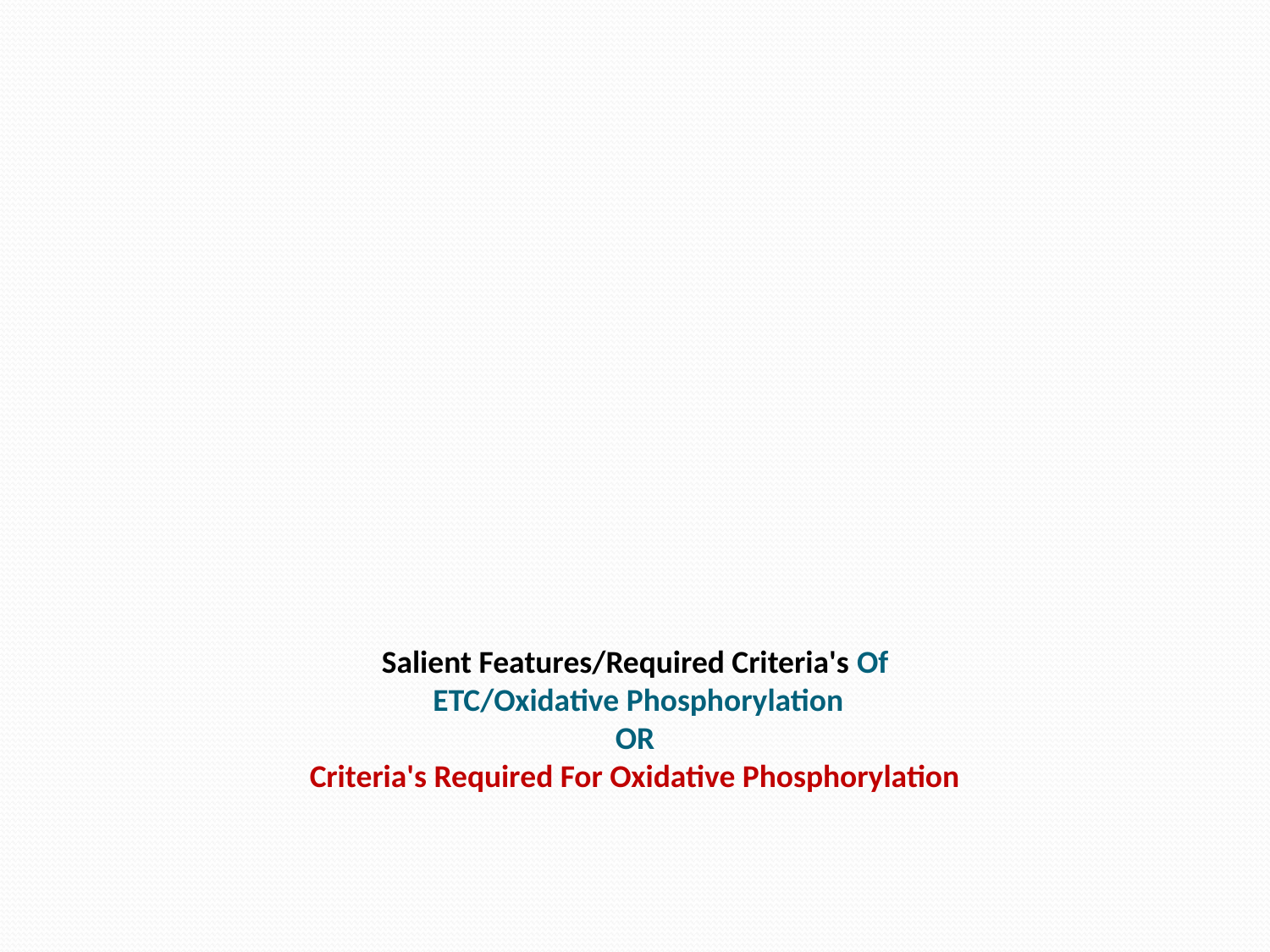

# Salient Features/Required Criteria's Of ETC/Oxidative Phosphorylation OR Criteria's Required For Oxidative Phosphorylation